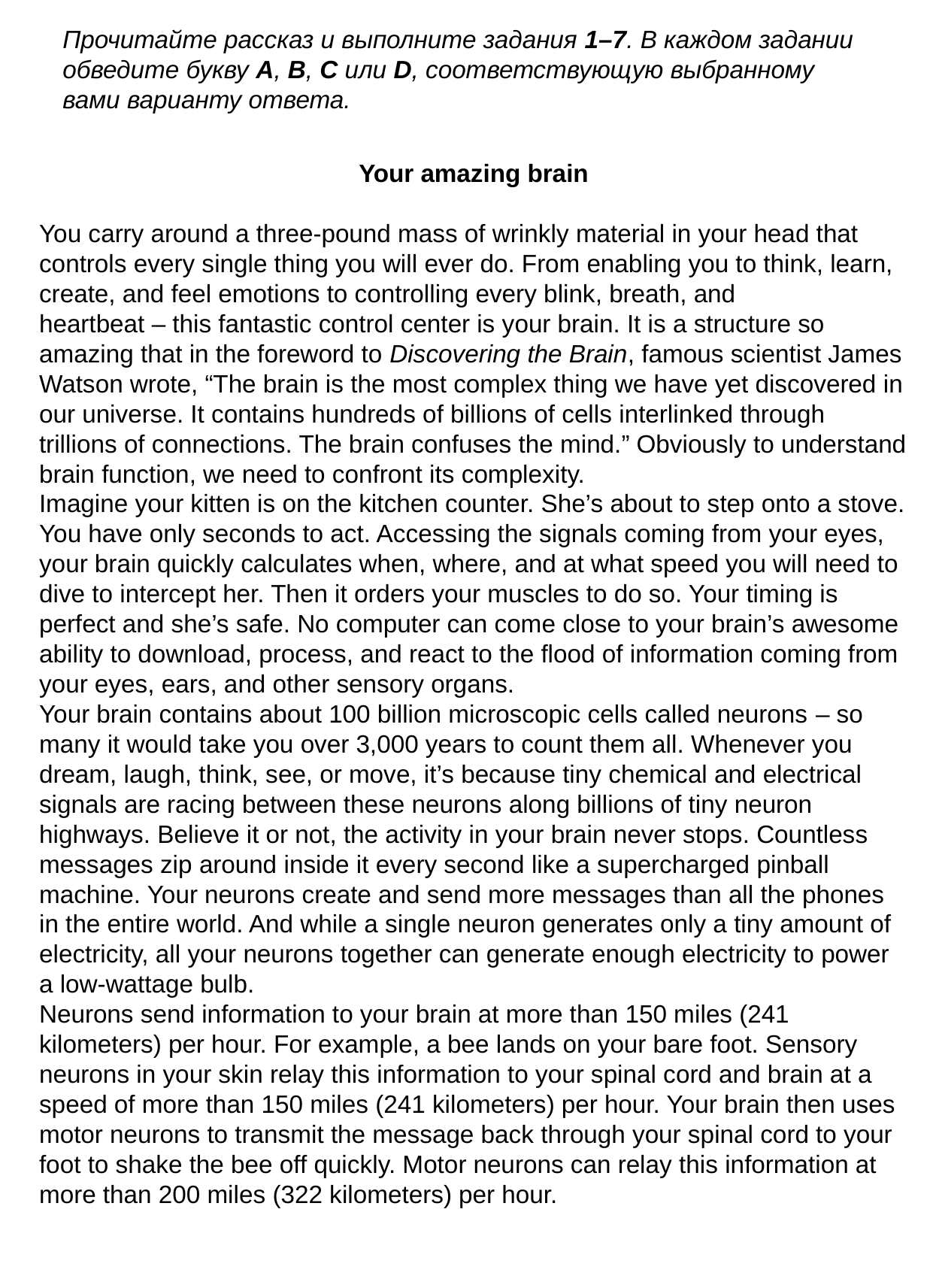

Прочитайте рассказ и выполните задания 1–7. В каждом задании обведите букву A, B, C или D, соответствующую выбранному вами варианту ответа.
Your amazing brain

You carry around a three-pound mass of wrinkly material in your head that controls every single thing you will ever do. From enabling you to think, learn, create, and feel emotions to controlling every blink, breath, and heartbeat – this fantastic control center is your brain. It is a structure so amazing that in the foreword to Discovering the Brain, famous scientist James Watson wrote, “The brain is the most complex thing we have yet discovered in our universe. It contains hundreds of billions of cells interlinked through trillions of connections. The brain confuses the mind.” Obviously to understand brain function, we need to confront its complexity.
Imagine your kitten is on the kitchen counter. She’s about to step onto a stove. You have only seconds to act. Accessing the signals coming from your eyes, your brain quickly calculates when, where, and at what speed you will need to dive to intercept her. Then it orders your muscles to do so. Your timing is perfect and she’s safe. No computer can come close to your brain’s awesome ability to download, process, and react to the flood of information coming from your eyes, ears, and other sensory organs.
Your brain contains about 100 billion microscopic cells called neurons – so many it would take you over 3,000 years to count them all. Whenever you dream, laugh, think, see, or move, it’s because tiny chemical and electrical signals are racing between these neurons along billions of tiny neuron highways. Believe it or not, the activity in your brain never stops. Countless messages zip around inside it every second like a supercharged pinball machine. Your neurons create and send more messages than all the phones in the entire world. And while a single neuron generates only a tiny amount of electricity, all your neurons together can generate enough electricity to power a low-wattage bulb.
Neurons send information to your brain at more than 150 miles (241 kilometers) per hour. For example, a bee lands on your bare foot. Sensory neurons in your skin relay this information to your spinal cord and brain at a speed of more than 150 miles (241 kilometers) per hour. Your brain then uses motor neurons to transmit the message back through your spinal cord to your foot to shake the bee off quickly. Motor neurons can relay this information at more than 200 miles (322 kilometers) per hour.